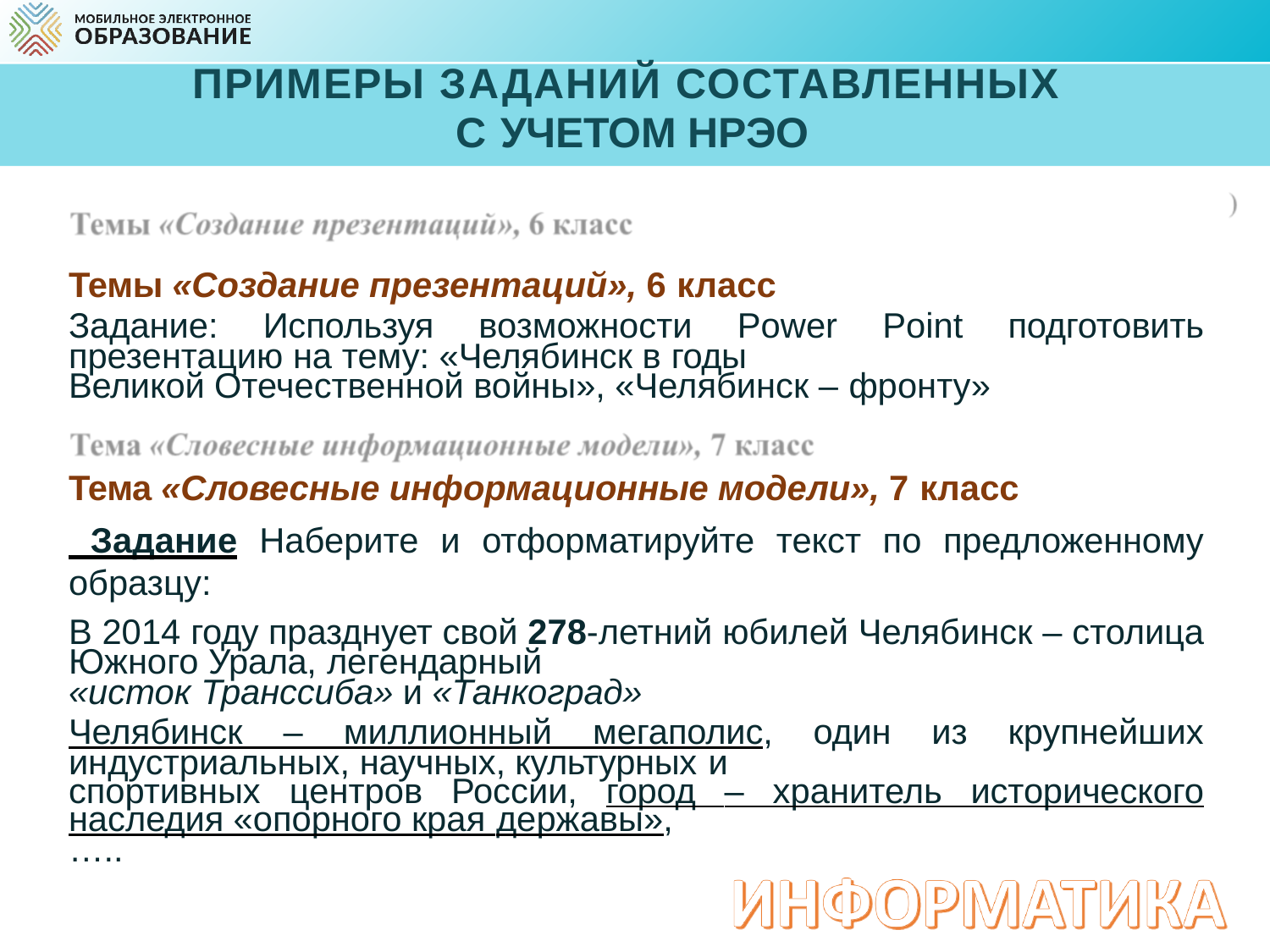

# Примеры заданий составленных с учетом НРЭО

Темы «Создание презентаций», 6 класс
Задание: Используя возможности Power Point подготовить презентацию на тему: «Челябинск в годы
Великой Отечественной войны», «Челябинск – фронту»

Тема «Словесные информационные модели», 7 класс
 Задание Наберите и отформатируйте текст по предложенному образцу:
В 2014 году празднует свой 278-летний юбилей Челябинск – столица Южного Урала, легендарный
«исток Транссиба» и «Танкоград»
Челябинск – миллионный мегаполис, один из крупнейших индустриальных, научных, культурных и
спортивных центров России, город – хранитель исторического наследия «опорного края державы»,
…..